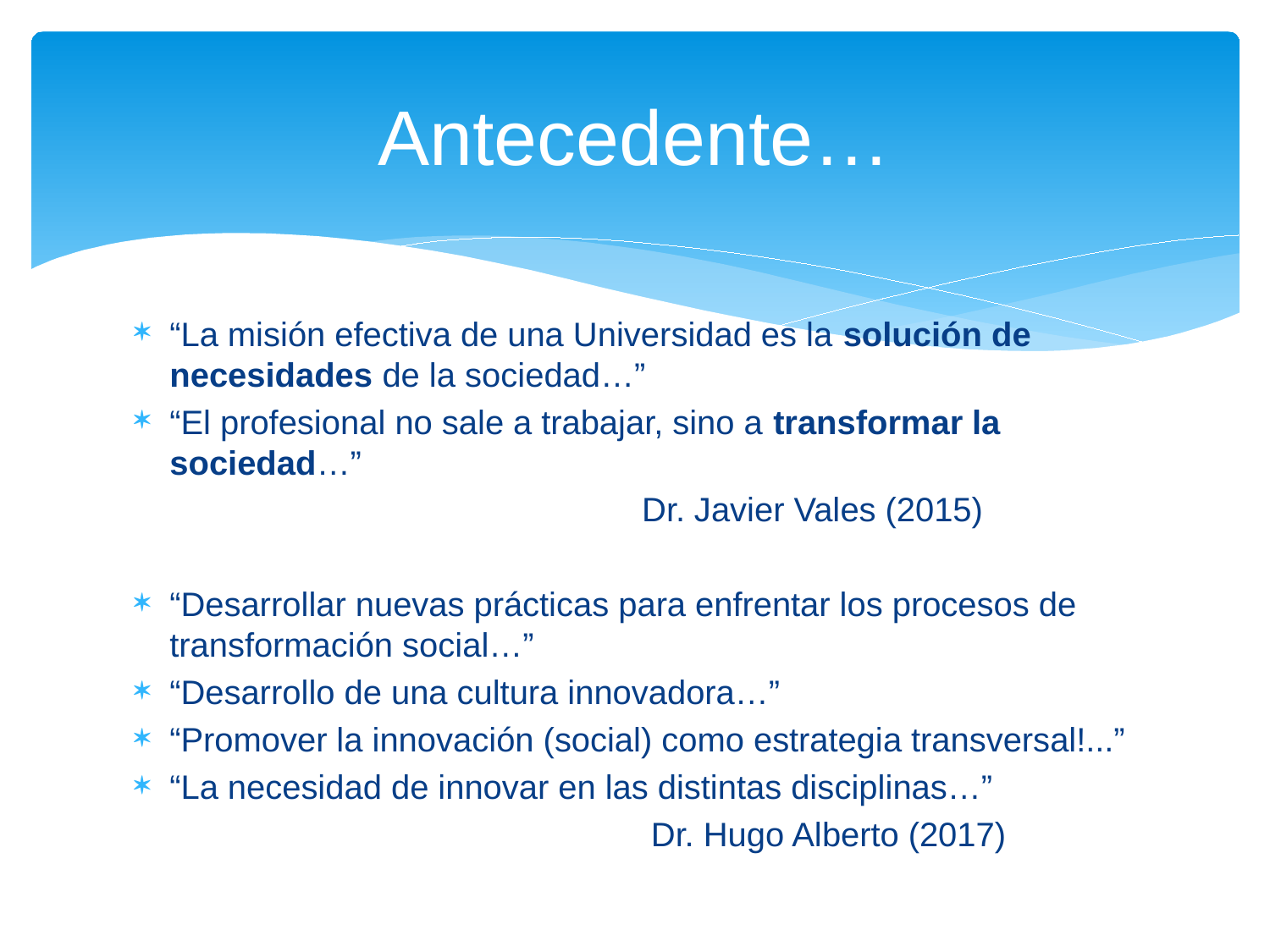

# Antecedente…
“La misión efectiva de una Universidad es la solución de necesidades de la sociedad…”
“El profesional no sale a trabajar, sino a transformar la sociedad…”
					Dr. Javier Vales (2015)

“Desarrollar nuevas prácticas para enfrentar los procesos de transformación social…”
“Desarrollo de una cultura innovadora…”
“Promover la innovación (social) como estrategia transversal!...”
“La necesidad de innovar en las distintas disciplinas…”
					 Dr. Hugo Alberto (2017)